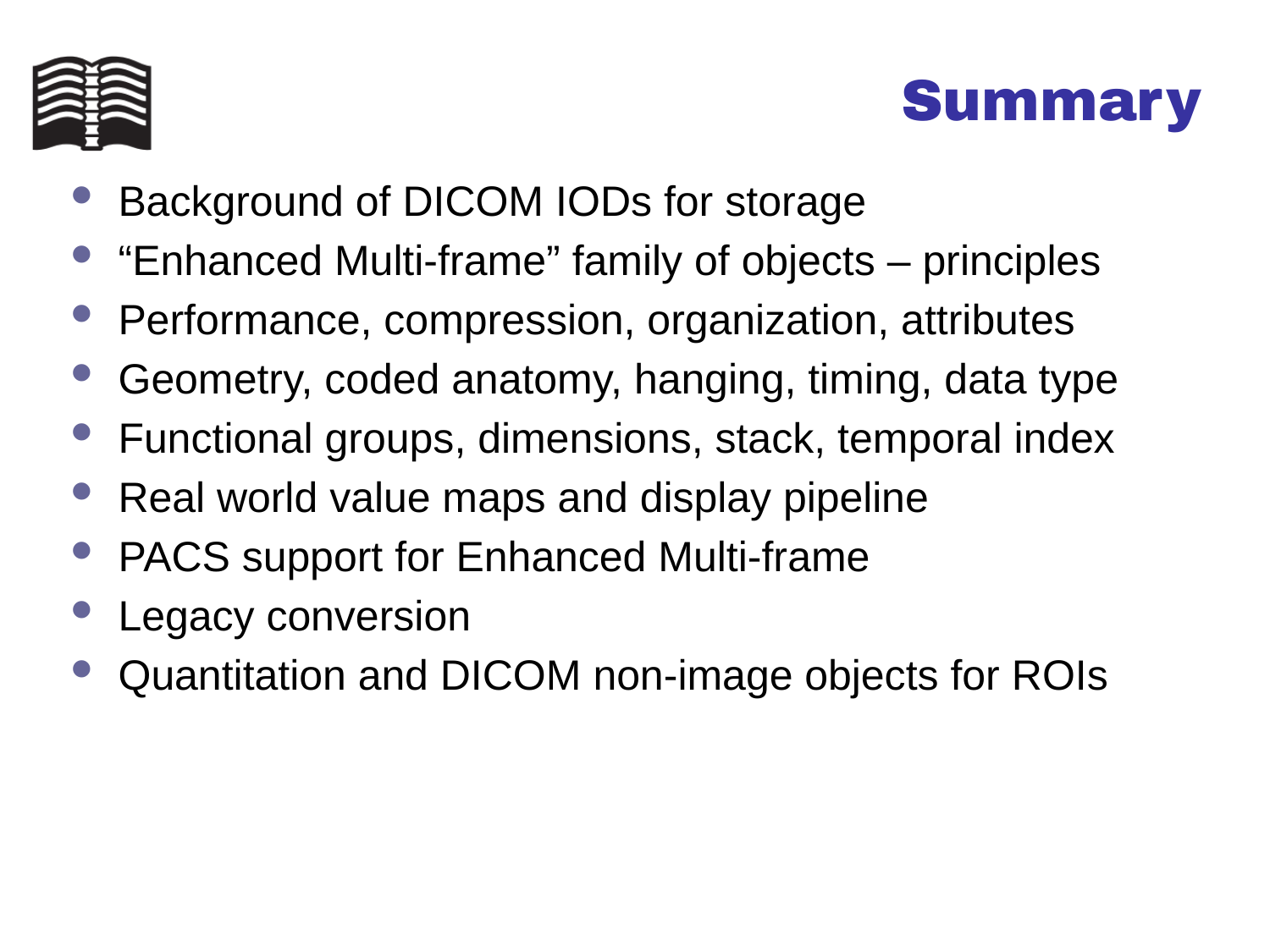

# Summary
Background of DICOM IODs for storage
“Enhanced Multi-frame” family of objects – principles
Performance, compression, organization, attributes
Geometry, coded anatomy, hanging, timing, data type
Functional groups, dimensions, stack, temporal index
Real world value maps and display pipeline
PACS support for Enhanced Multi-frame
Legacy conversion
Quantitation and DICOM non-image objects for ROIs